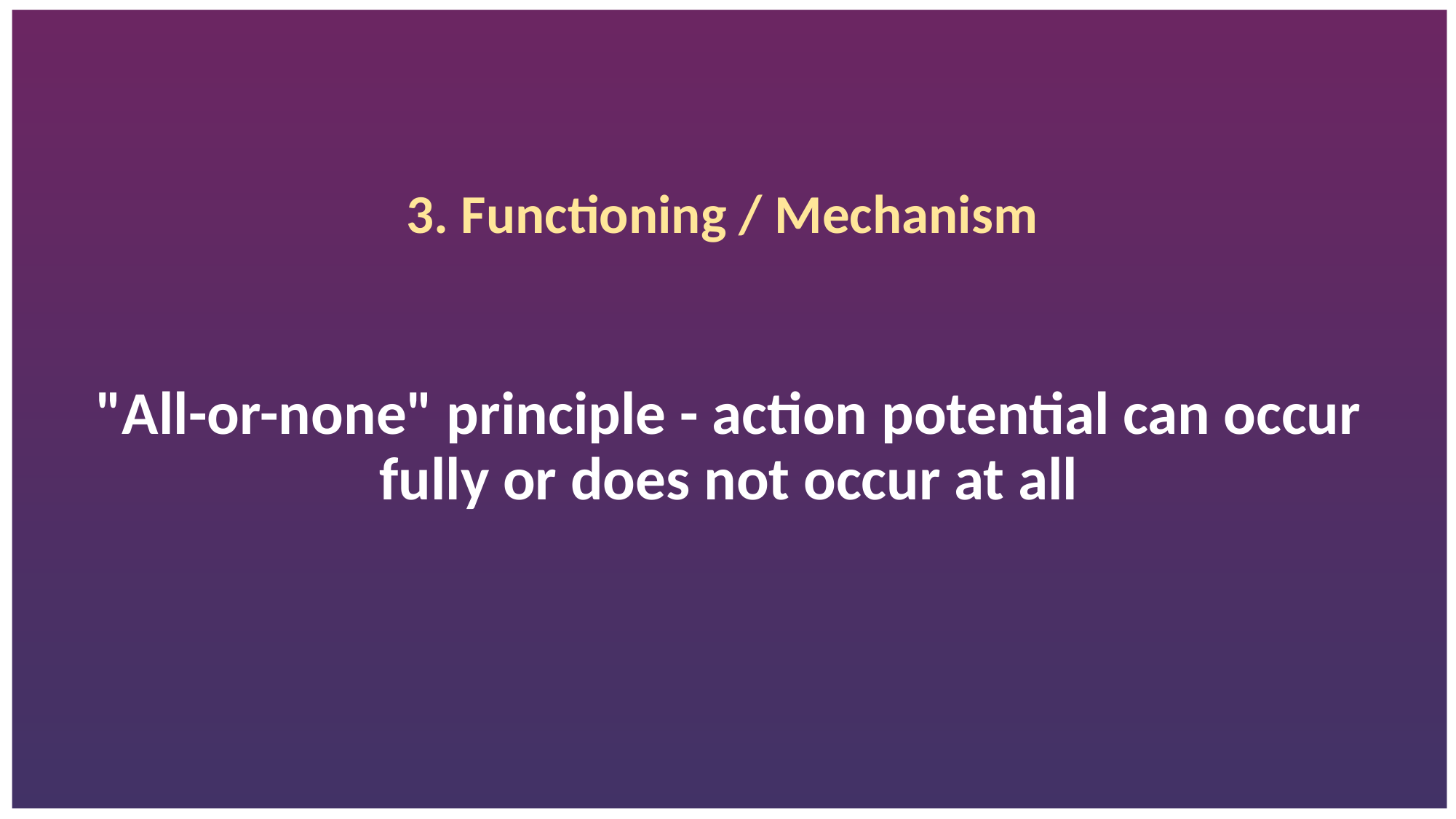

3. Functioning / Mechanism

"All-or-none" principle - action potential can occur fully or does not occur at all